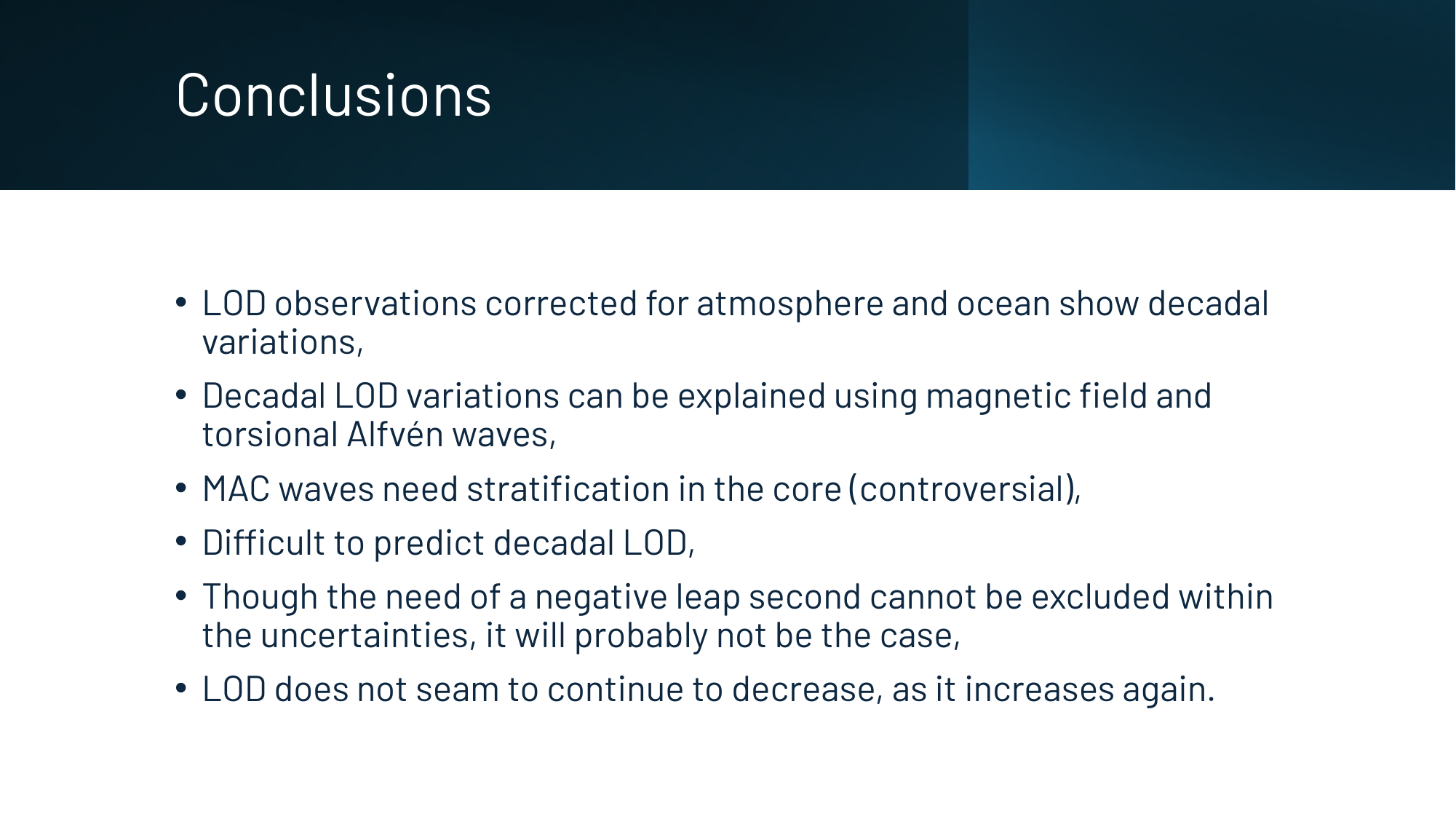

# Conclusions
LOD observations corrected for atmosphere and ocean show decadal variations,
Decadal LOD variations can be explained using magnetic field and torsional Alfvén waves,
MAC waves need stratification in the core (controversial),
Difficult to predict decadal LOD,
Though the need of a negative leap second cannot be excluded within the uncertainties, it will probably not be the case,
LOD does not seam to continue to decrease, as it increases again.